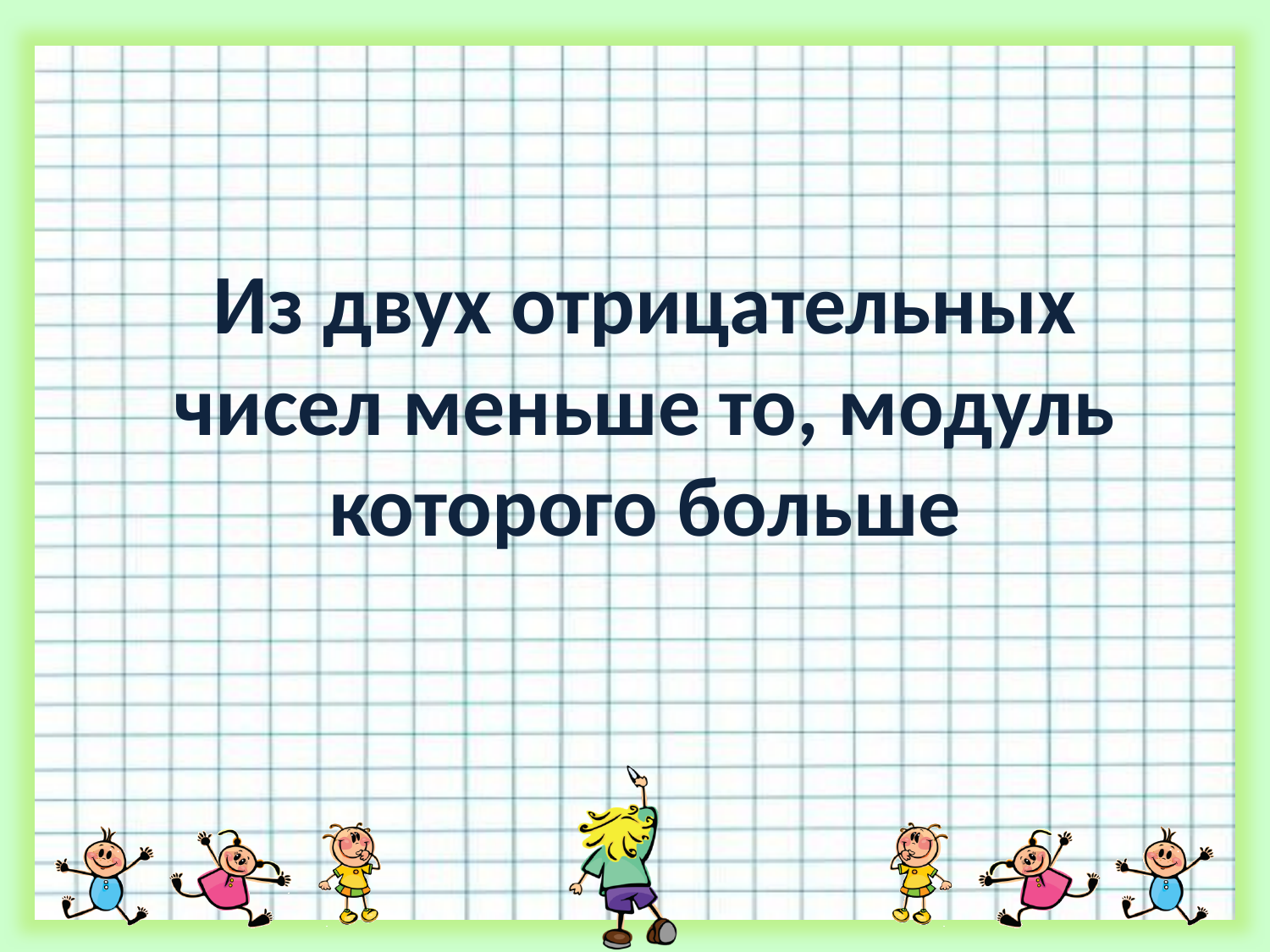

# Из двух отрицательных чисел меньше то, модуль которого больше